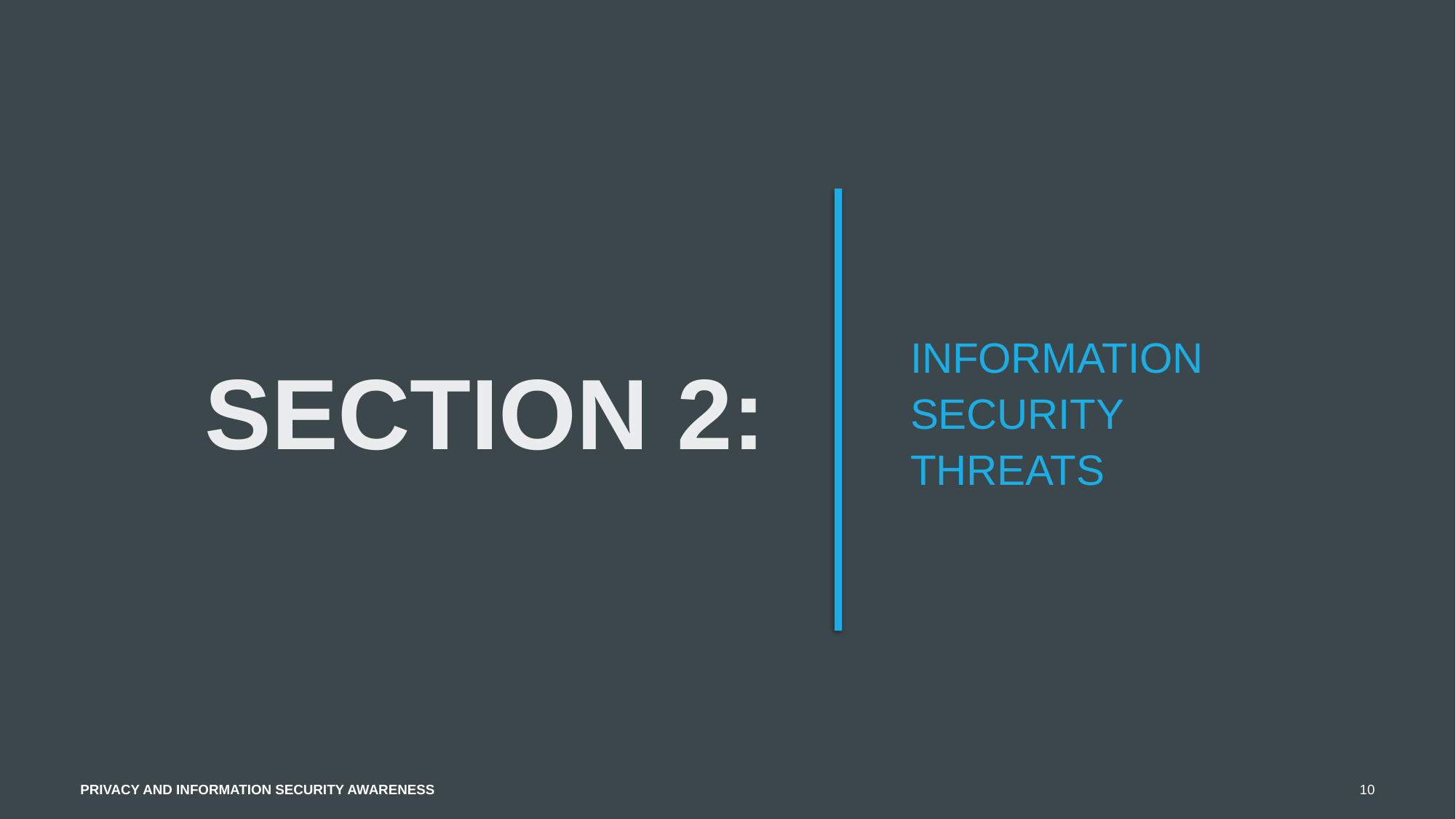

# Section 2:
Information Security Threats

Privacy and Information Security Awareness
10